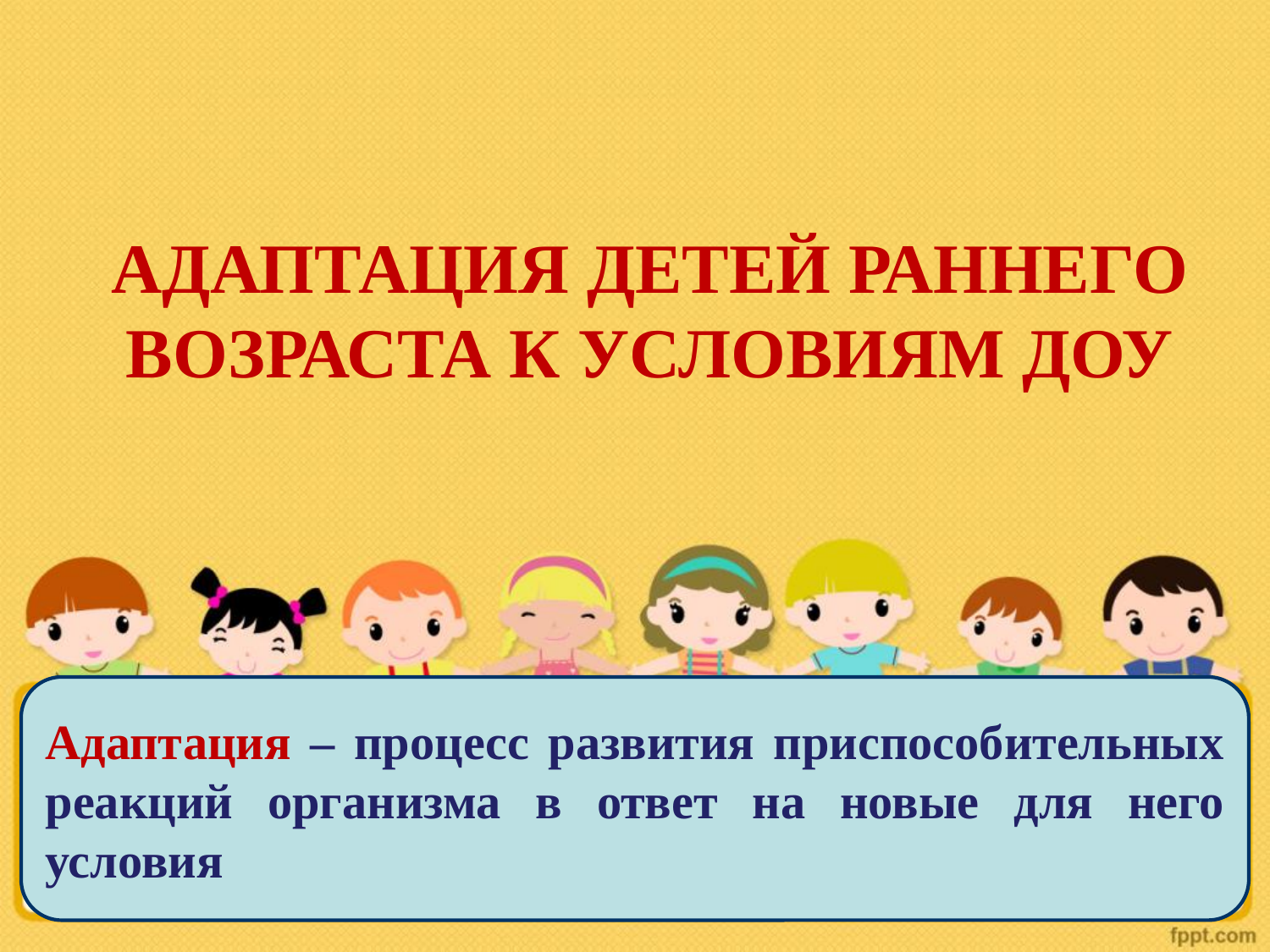

АДАПТАЦИЯ ДЕТЕЙ РАННЕГО ВОЗРАСТА К УСЛОВИЯМ ДОУ
Адаптация – процесс развития приспособительных реакций организма в ответ на новые для него условия